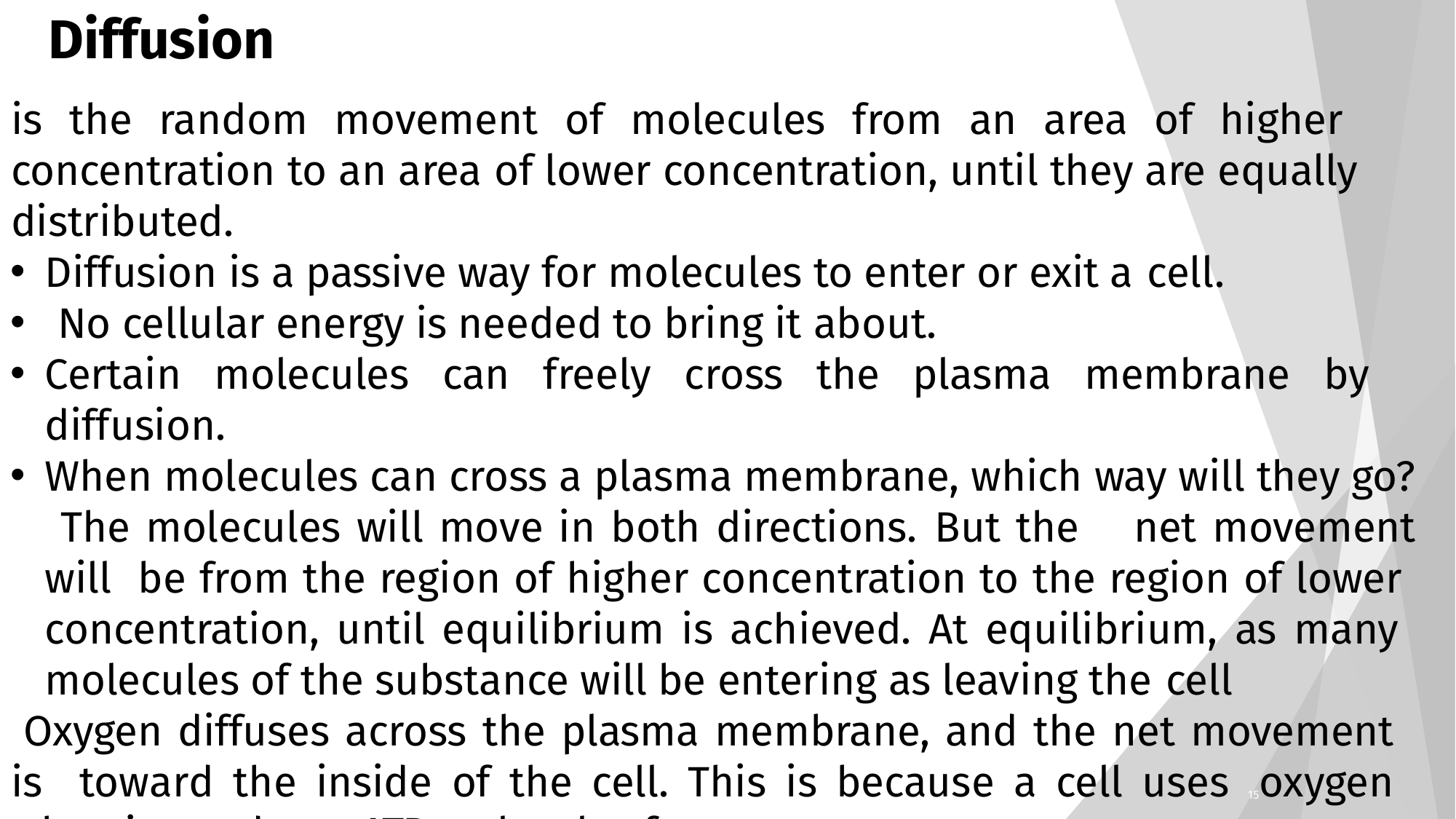

# Diffusion
is the random movement of molecules from an area of higher  concentration to an area of lower concentration, until they are equally  distributed.
Diffusion is a passive way for molecules to enter or exit a cell.
No cellular energy is needed to bring it about.
Certain molecules can freely cross the plasma membrane by diffusion.
When molecules can cross a plasma membrane, which way will they go?  The molecules will move in both directions. But the	net movement will  be from the region of higher concentration to the region of lower  concentration, until equilibrium is achieved. At equilibrium, as many  molecules of the substance will be entering as leaving the cell
Oxygen diffuses across the plasma membrane, and the net movement is  toward the inside of the cell. This is because a cell uses 15oxygen when it  produces ATP molecules for energy purposes.